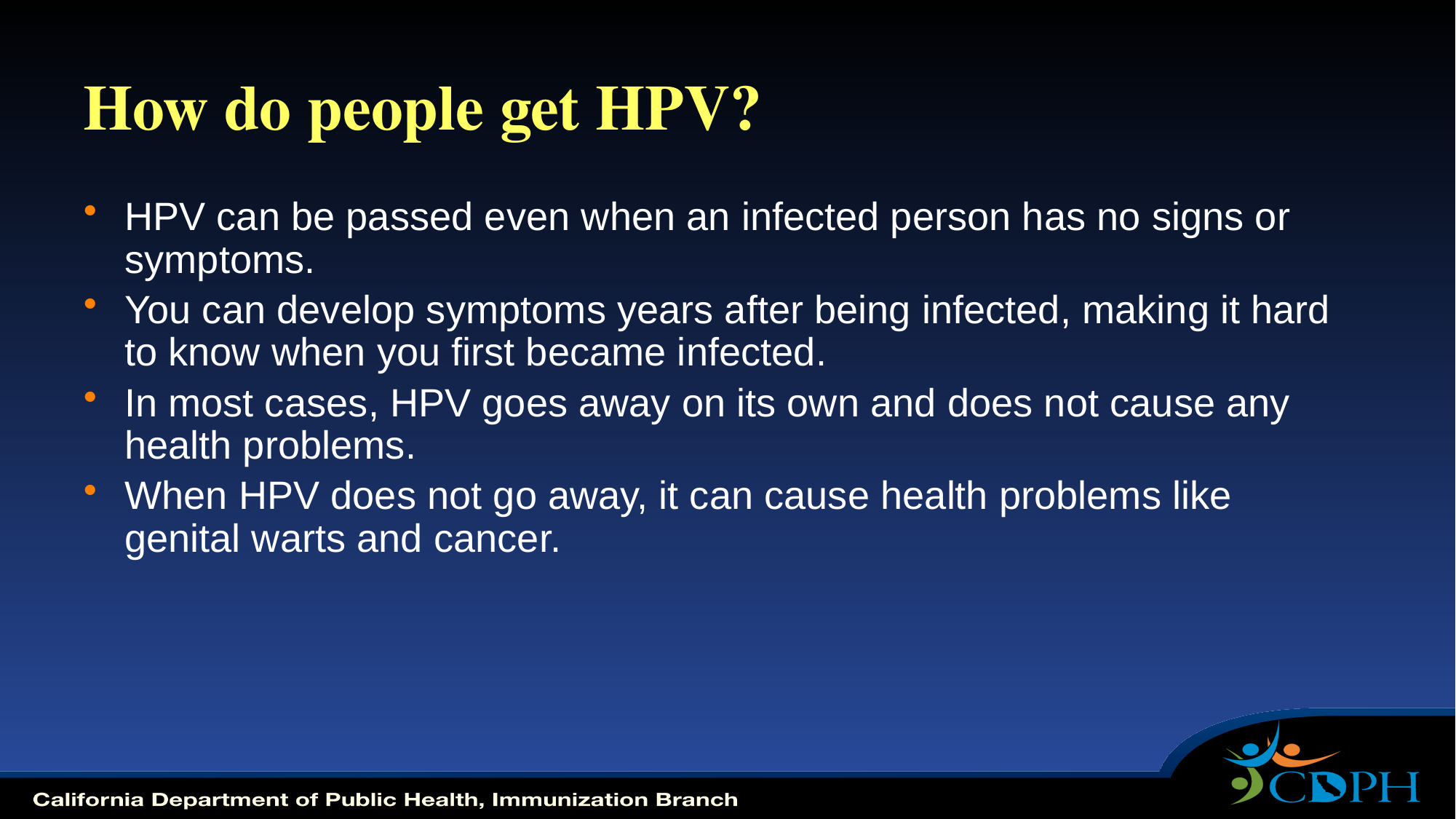

# How do people get HPV?
HPV can be passed even when an infected person has no signs or symptoms.
You can develop symptoms years after being infected, making it hard to know when you first became infected.
In most cases, HPV goes away on its own and does not cause any health problems.
When HPV does not go away, it can cause health problems like genital warts and cancer.